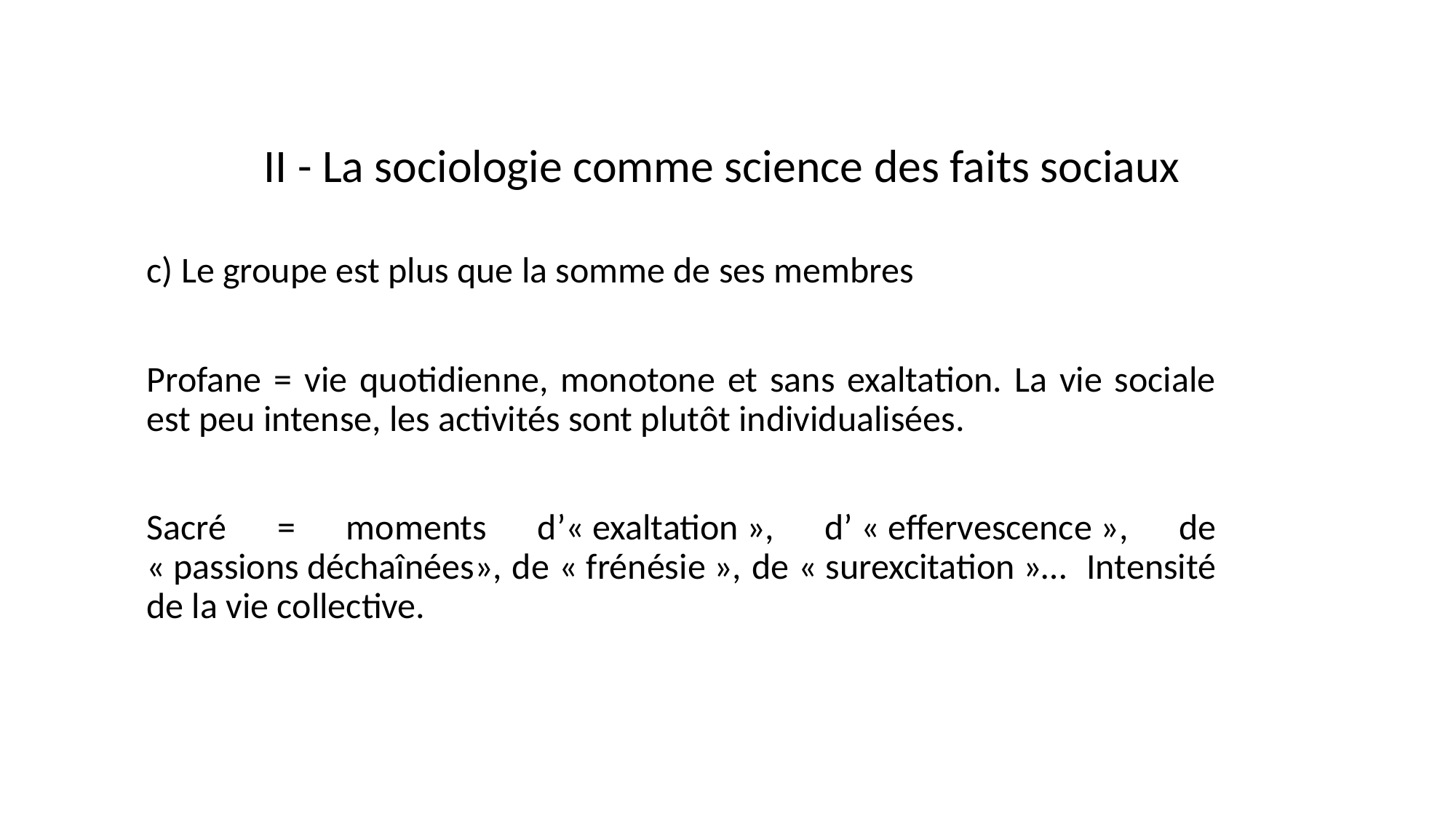

# II - La sociologie comme science des faits sociaux
c) Le groupe est plus que la somme de ses membres

Profane = vie quotidienne, monotone et sans exaltation. La vie sociale est peu intense, les activités sont plutôt individualisées.

Sacré = moments d’« exaltation », d’ « effervescence », de « passions déchaînées», de « frénésie », de « surexcitation »…  Intensité de la vie collective.